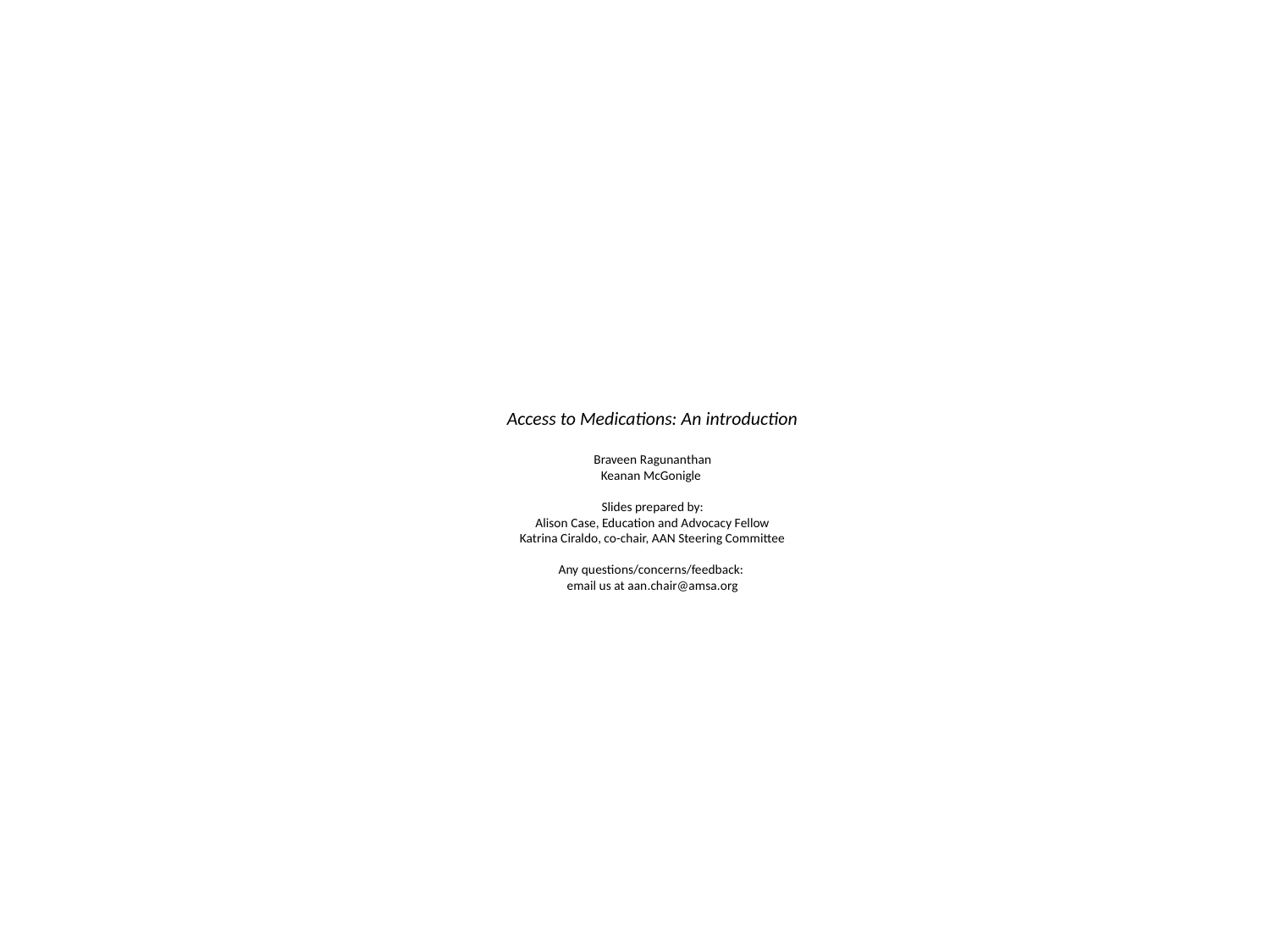

# Access to Medications: An introduction Braveen Ragunanthan Keanan McGonigle Slides prepared by: Alison Case, Education and Advocacy Fellow Katrina Ciraldo, co-chair, AAN Steering Committee Any questions/concerns/feedback: email us at aan.chair@amsa.org